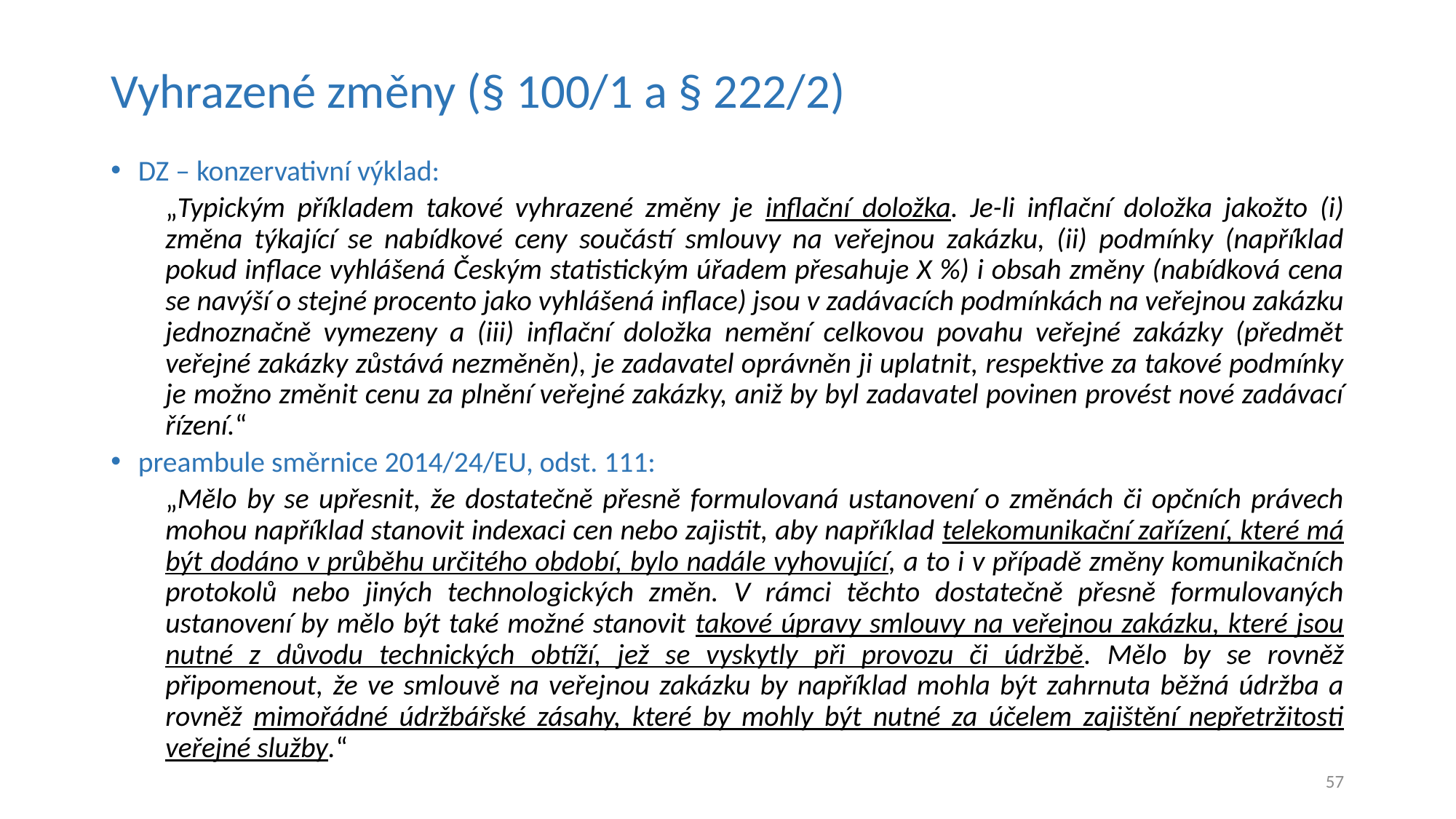

# Vyhrazené změny (§ 100/1 a § 222/2)
DZ – konzervativní výklad:
„Typickým příkladem takové vyhrazené změny je inflační doložka. Je-li inflační doložka jakožto (i) změna týkající se nabídkové ceny součástí smlouvy na veřejnou zakázku, (ii) podmínky (například pokud inflace vyhlášená Českým statistickým úřadem přesahuje X %) i obsah změny (nabídková cena se navýší o stejné procento jako vyhlášená inflace) jsou v zadávacích podmínkách na veřejnou zakázku jednoznačně vymezeny a (iii) inflační doložka nemění celkovou povahu veřejné zakázky (předmět veřejné zakázky zůstává nezměněn), je zadavatel oprávněn ji uplatnit, respektive za takové podmínky je možno změnit cenu za plnění veřejné zakázky, aniž by byl zadavatel povinen provést nové zadávací řízení.“
preambule směrnice 2014/24/EU, odst. 111:
„Mělo by se upřesnit, že dostatečně přesně formulovaná ustanovení o změnách či opčních právech mohou například stanovit indexaci cen nebo zajistit, aby například telekomunikační zařízení, které má být dodáno v průběhu určitého období, bylo nadále vyhovující, a to i v případě změny komunikačních protokolů nebo jiných technologických změn. V rámci těchto dostatečně přesně formulovaných ustanovení by mělo být také možné stanovit takové úpravy smlouvy na veřejnou zakázku, které jsou nutné z důvodu technických obtíží, jež se vyskytly při provozu či údržbě. Mělo by se rovněž připomenout, že ve smlouvě na veřejnou zakázku by například mohla být zahrnuta běžná údržba a rovněž mimořádné údržbářské zásahy, které by mohly být nutné za účelem zajištění nepřetržitosti veřejné služby.“
57